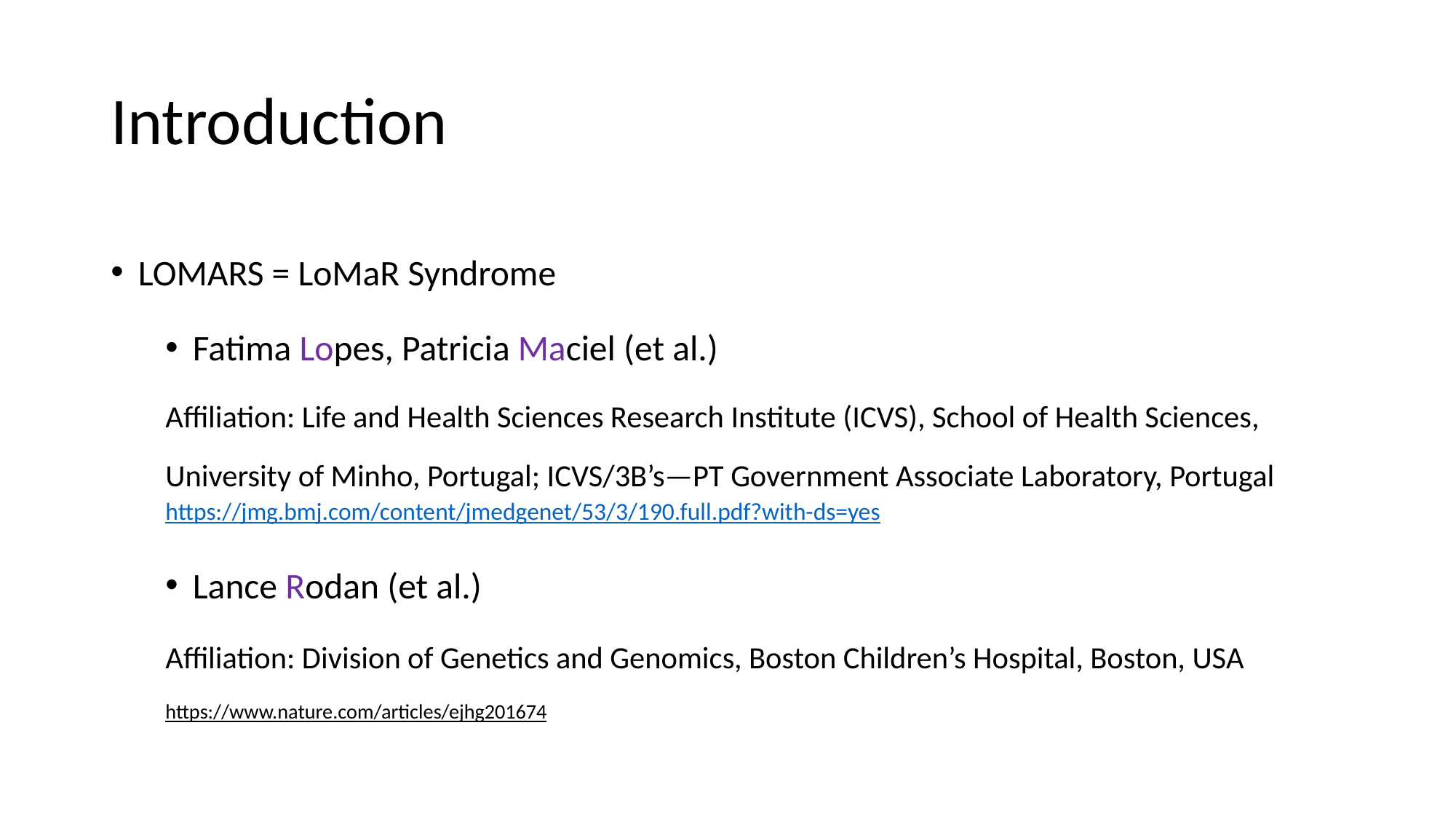

# Introduction
LOMARS = LoMaR Syndrome
Fatima Lopes, Patricia Maciel (et al.)
Affiliation: Life and Health Sciences Research Institute (ICVS), School of Health Sciences, University of Minho, Portugal; ICVS/3B’s—PT Government Associate Laboratory, Portugal
https://jmg.bmj.com/content/jmedgenet/53/3/190.full.pdf?with-ds=yes
Lance Rodan (et al.)
Affiliation: Division of Genetics and Genomics, Boston Children’s Hospital, Boston, USA
https://www.nature.com/articles/ejhg201674